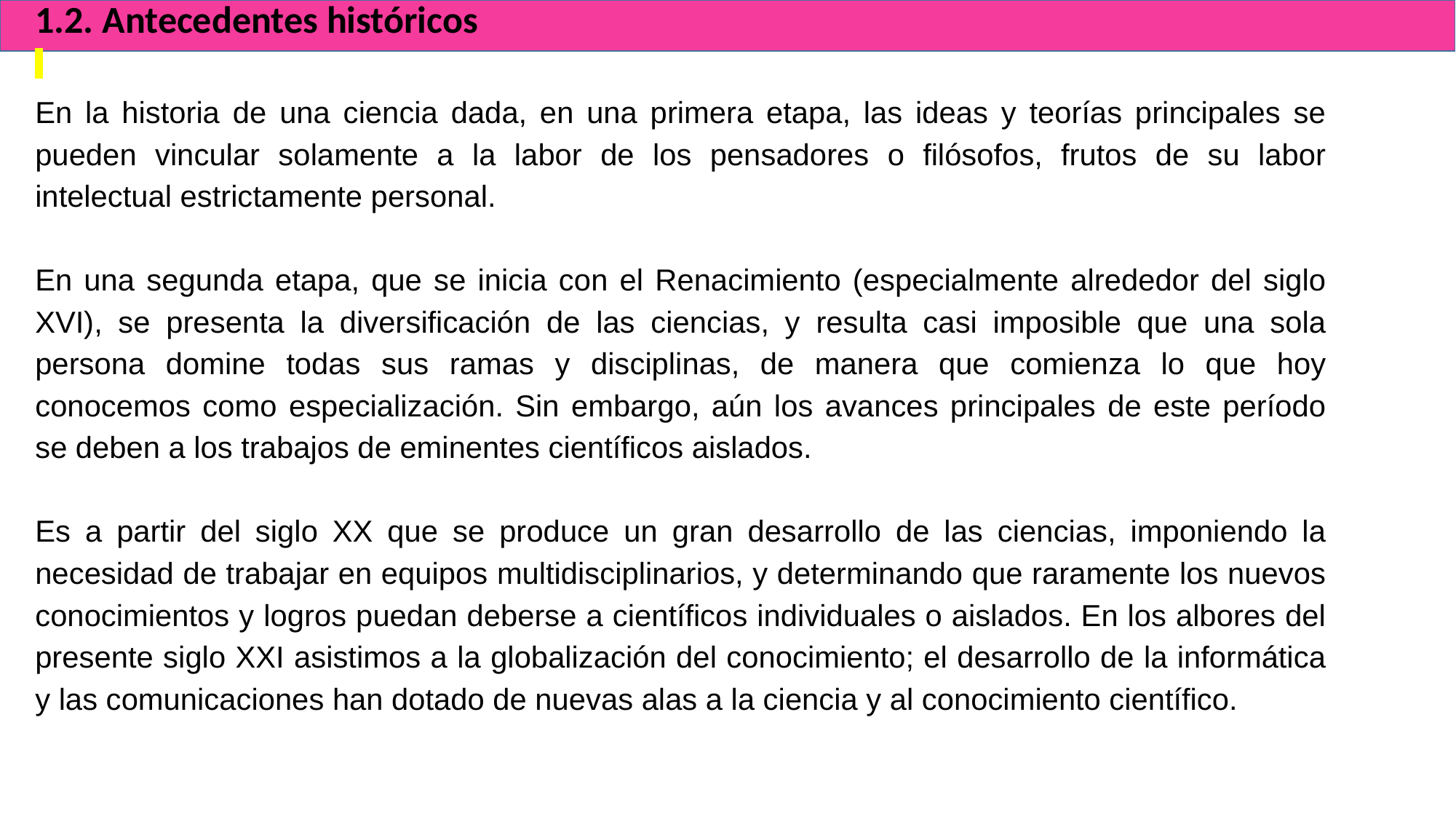

1.2. Antecedentes históricos

En la historia de una ciencia dada, en una primera etapa, las ideas y teorías principales se pueden vincular solamente a la labor de los pensadores o filósofos, frutos de su labor intelectual estrictamente personal.

En una segunda etapa, que se inicia con el Renacimiento (especialmente alrededor del siglo XVI), se presenta la diversificación de las ciencias, y resulta casi imposible que una sola persona domine todas sus ramas y disciplinas, de manera que comienza lo que hoy conocemos como especialización. Sin embargo, aún los avances principales de este período se deben a los trabajos de eminentes científicos aislados.

Es a partir del siglo XX que se produce un gran desarrollo de las ciencias, imponiendo la necesidad de trabajar en equipos multidisciplinarios, y determinando que raramente los nuevos conocimientos y logros puedan deberse a científicos individuales o aislados. En los albores del presente siglo XXI asistimos a la globalización del conocimiento; el desarrollo de la informática y las comunicaciones han dotado de nuevas alas a la ciencia y al conocimiento científico.